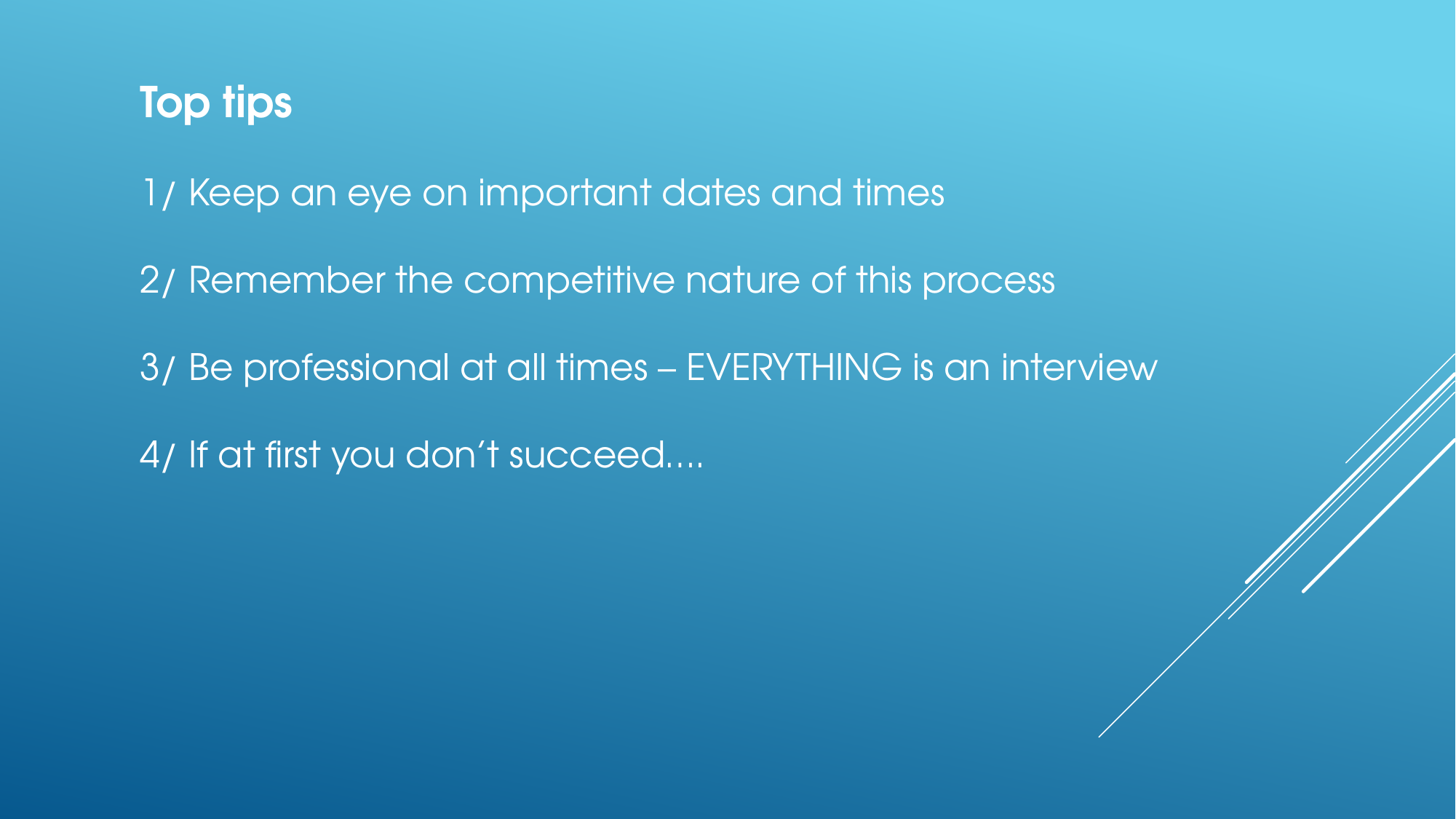

Top tips

1/ Keep an eye on important dates and times

2/ Remember the competitive nature of this process

3/ Be professional at all times – EVERYTHING is an interview

4/ If at first you don’t succeed….